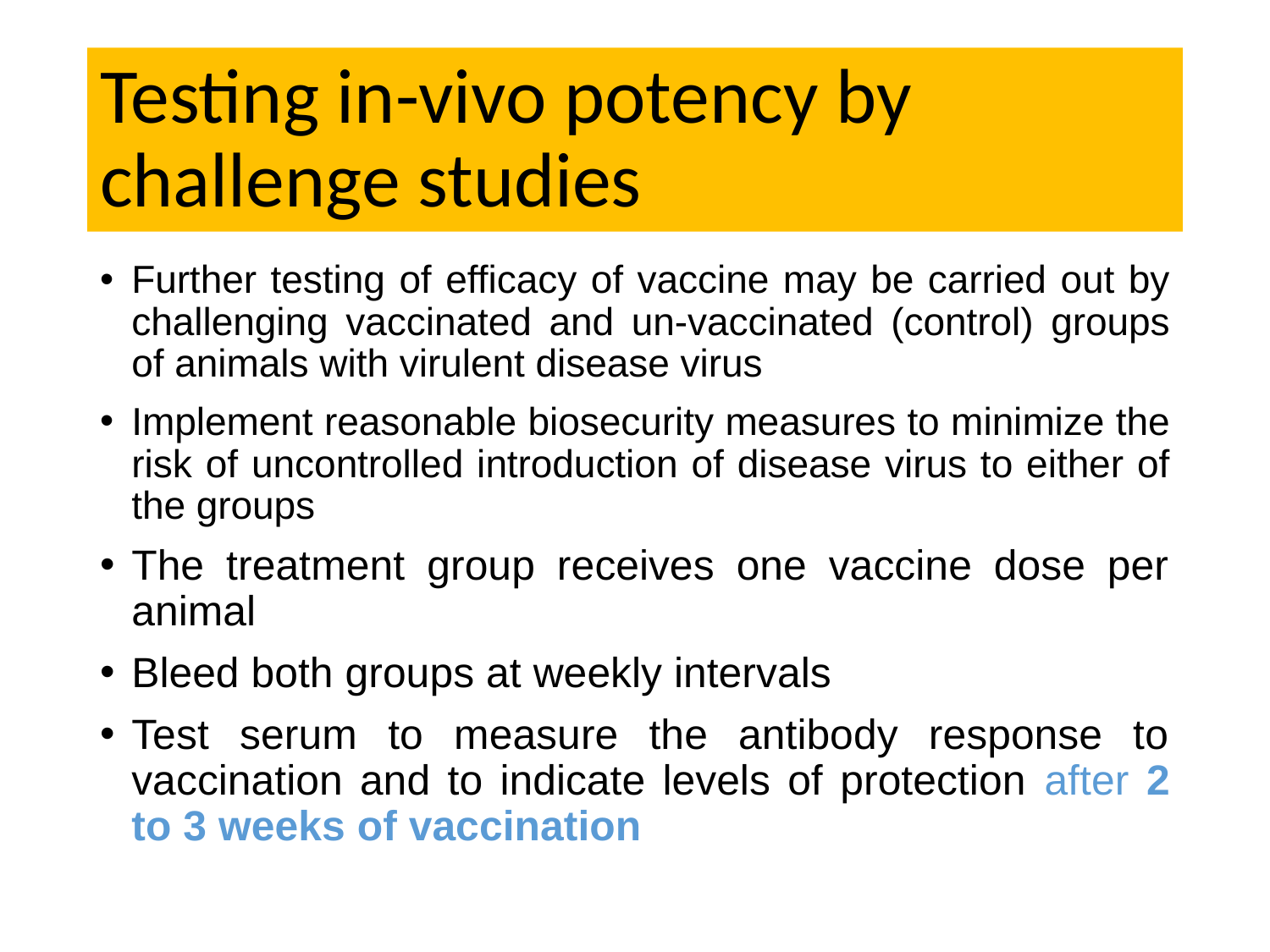

# Testing in-vivo potency by challenge studies
Further testing of efficacy of vaccine may be carried out by challenging vaccinated and un-vaccinated (control) groups of animals with virulent disease virus
Implement reasonable biosecurity measures to minimize the risk of uncontrolled introduction of disease virus to either of the groups
The treatment group receives one vaccine dose per animal
Bleed both groups at weekly intervals
Test serum to measure the antibody response to vaccination and to indicate levels of protection after 2 to 3 weeks of vaccination